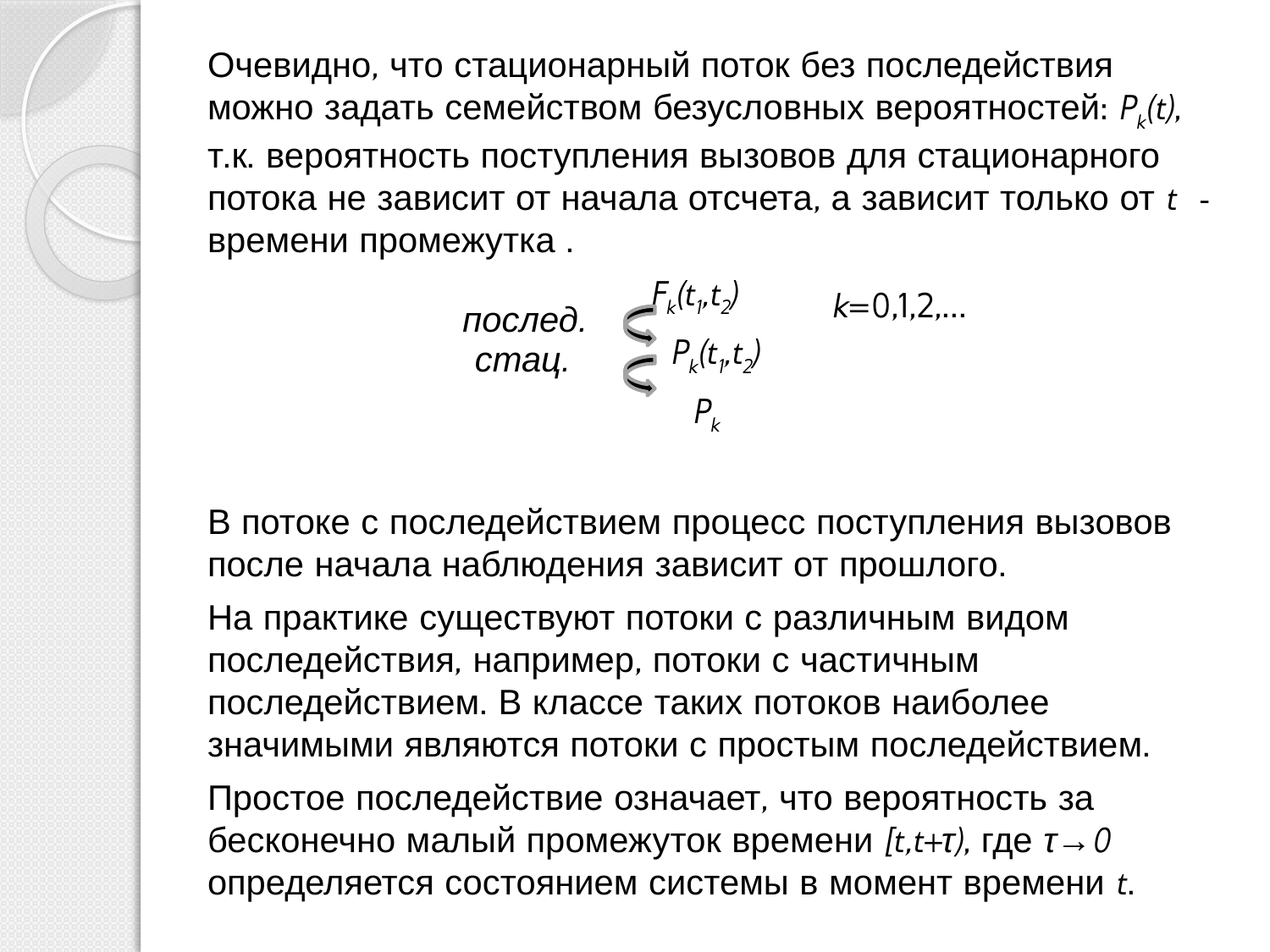

Очевидно, что стационарный поток без последействия можно задать семейством безусловных вероятностей: Pk(t), т.к. вероятность поступления вызовов для стационарного потока не зависит от начала отсчета, а зависит только от t  -времени промежутка .
Fk(t1,t2)
Pk(t1,t2)
Pk

В потоке с последействием процесс поступления вызовов после начала наблюдения зависит от прошлого.
На практике существуют потоки с различным видом последействия, например, потоки с частичным последействием. В классе таких потоков наиболее значимыми являются потоки с простым последействием.
Простое последействие означает, что вероятность за бесконечно малый промежуток времени [t,t+τ), где τ→0 определяется состоянием системы в момент времени t.

k=0,1,2,...
послед.

стац.